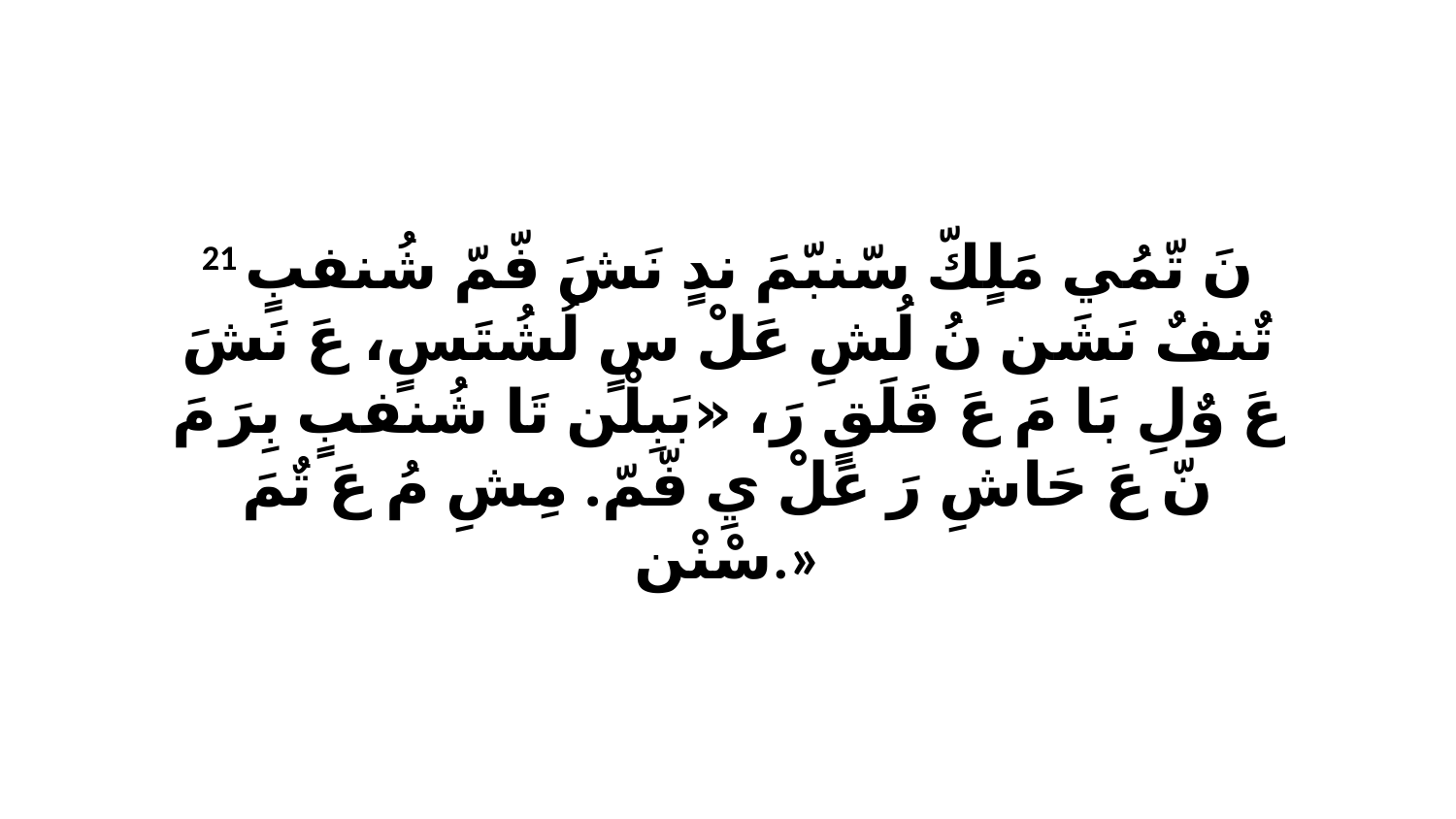

21 نَ تّمُي مَلٍكّ سّنبّمَ ندٍ نَشَ فّمّ شُنفبٍ تٌنفٌ نَشَن نُ لُشِ عَلْ سٍ لُشُتَسٍ، عَ نَشَ عَ وٌلِ بَا مَ عَ قَلَقٍ رَ، «بَبِلْن تَا شُنفبٍ بِرَ مَ نّ عَ حَاشِ رَ عَلْ يِ فّمّ. مِشِ مُ عَ تٌمَ سْنْن.»